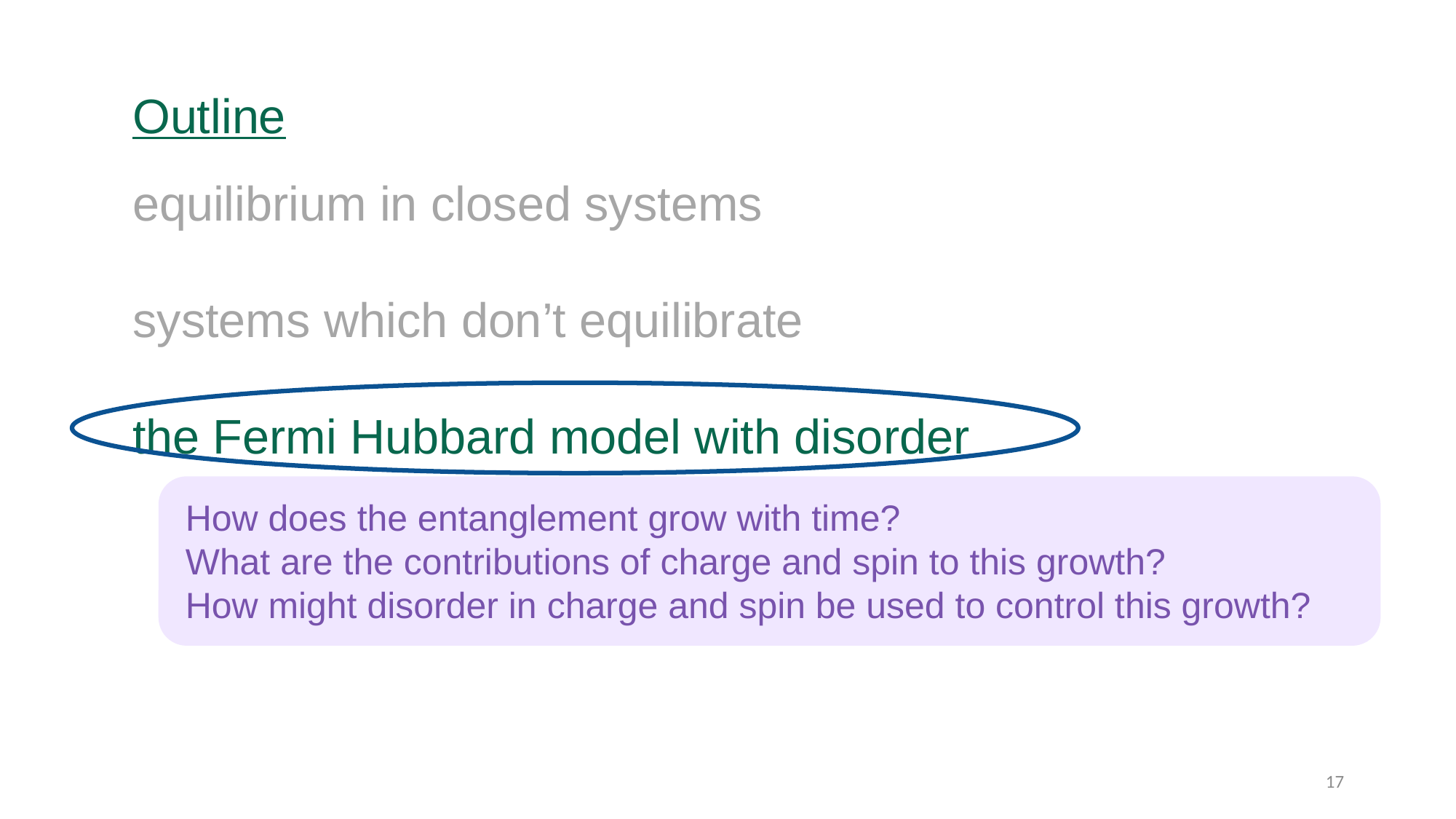

Outline

equilibrium in closed systems

systems which don’t equilibrate

the Fermi Hubbard model with disorder

How does the entanglement grow with time?
What are the contributions of charge and spin to this growth?
How might disorder in charge and spin be used to control this growth?
17